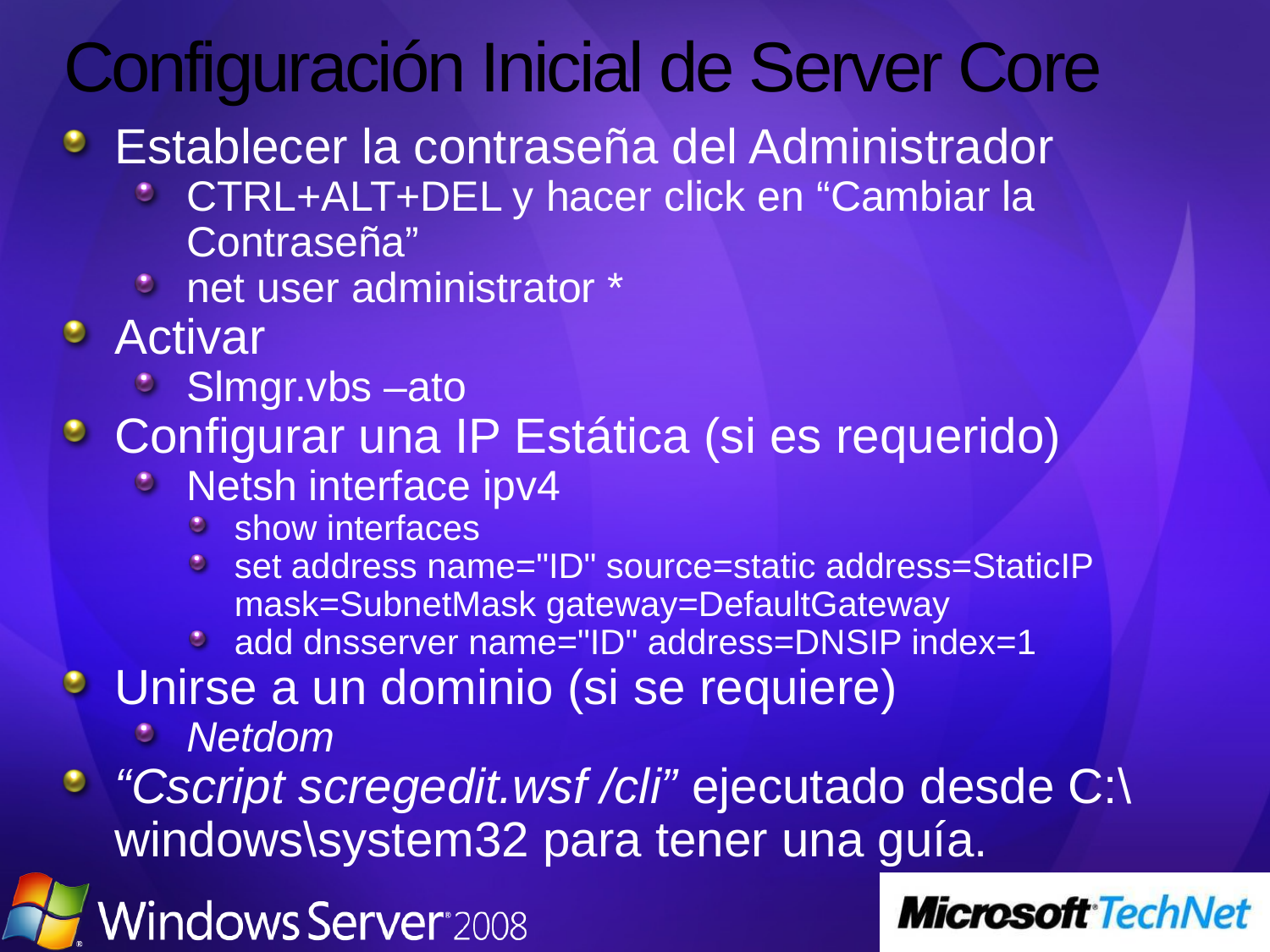

# Configuración Inicial de Server Core
Establecer la contraseña del Administrador
CTRL+ALT+DEL y hacer click en “Cambiar la Contraseña”
net user administrator *
Activar
Slmgr.vbs –ato
Configurar una IP Estática (si es requerido)
Netsh interface ipv4
show interfaces
set address name="ID" source=static address=StaticIP mask=SubnetMask gateway=DefaultGateway
add dnsserver name="ID" address=DNSIP index=1
Unirse a un dominio (si se requiere)
Netdom
“Cscript scregedit.wsf /cli” ejecutado desde C:\windows\system32 para tener una guía.